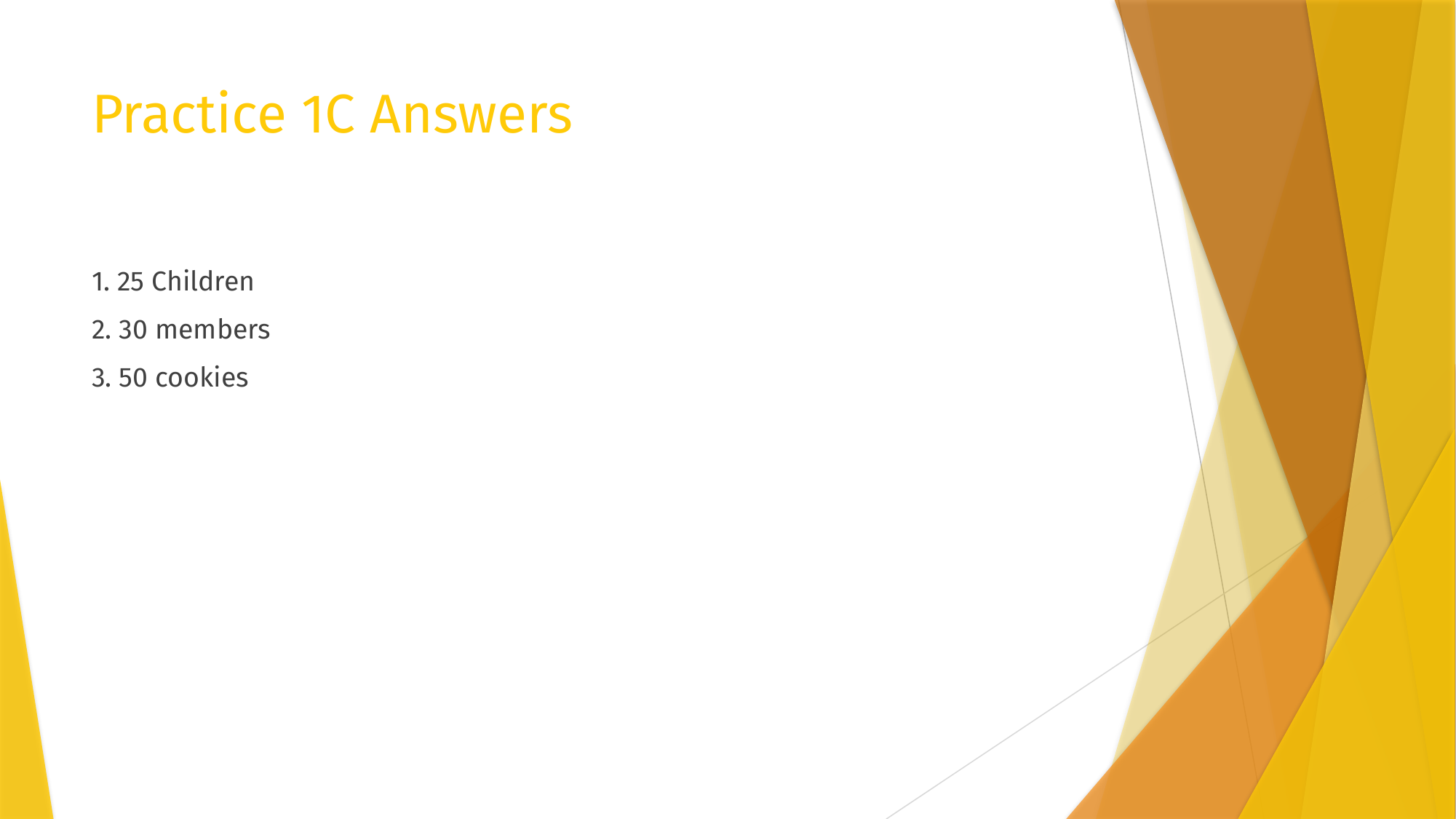

# Practice 1C Answers
1. 25 Children
2. 30 members
3. 50 cookies